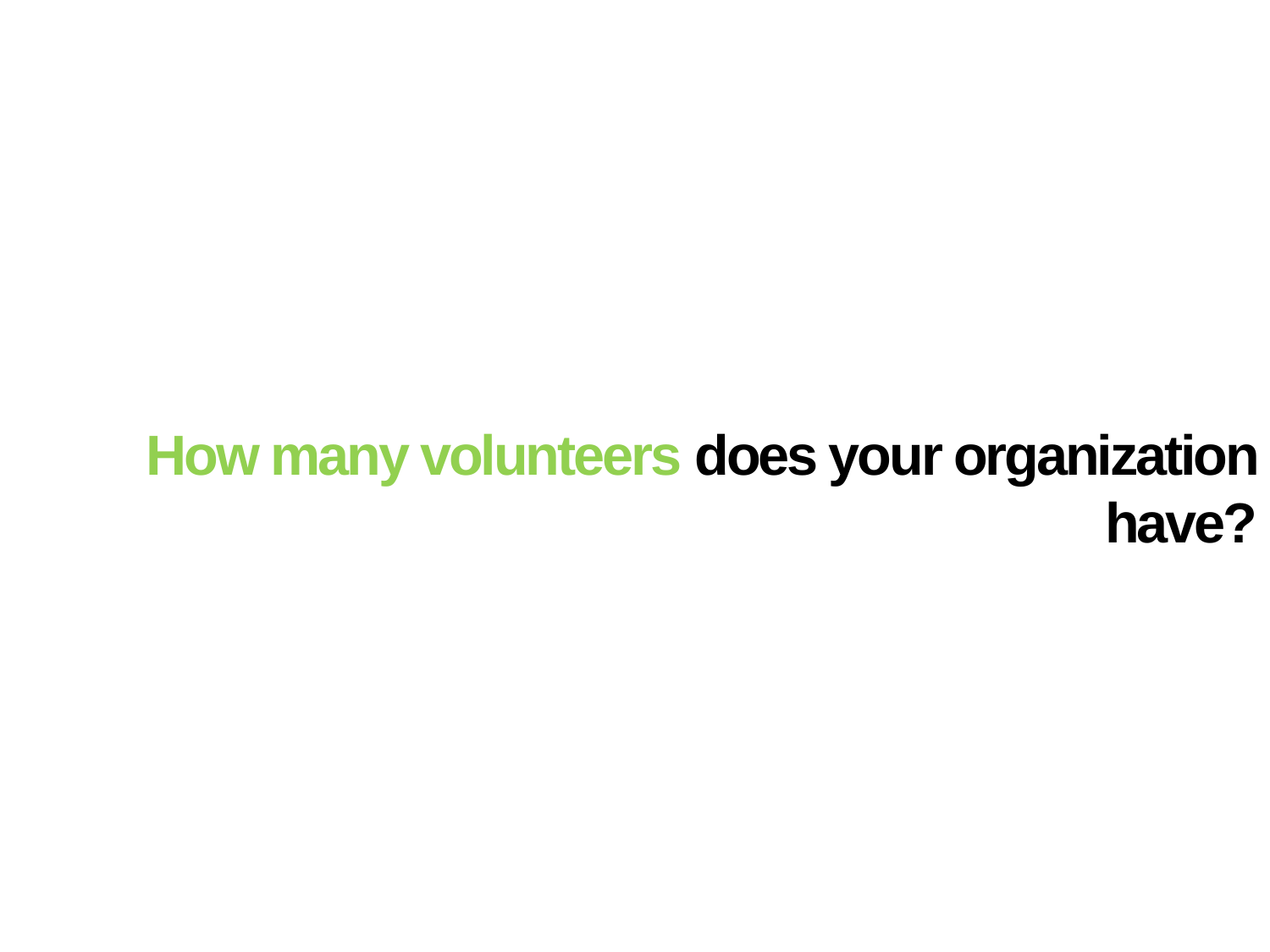

How many volunteers does your organization have?